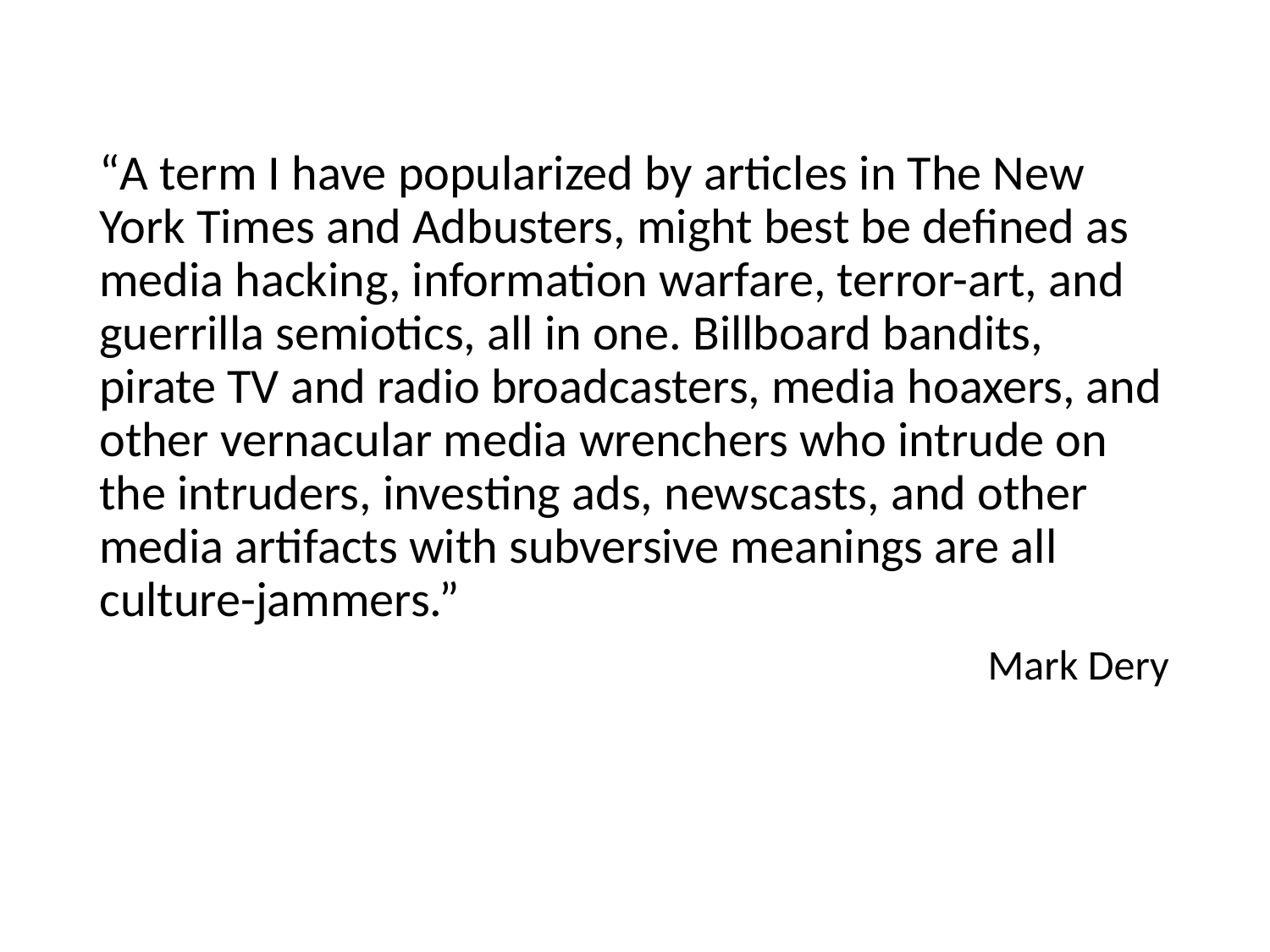

# “A term I have popularized by articles in The New York Times and Adbusters, might best be defined as media hacking, information warfare, terror-art, and guerrilla semiotics, all in one. Billboard bandits, pirate TV and radio broadcasters, media hoaxers, and other vernacular media wrenchers who intrude on the intruders, investing ads, newscasts, and other media artifacts with subversive meanings are all culture-jammers.”
Mark Dery